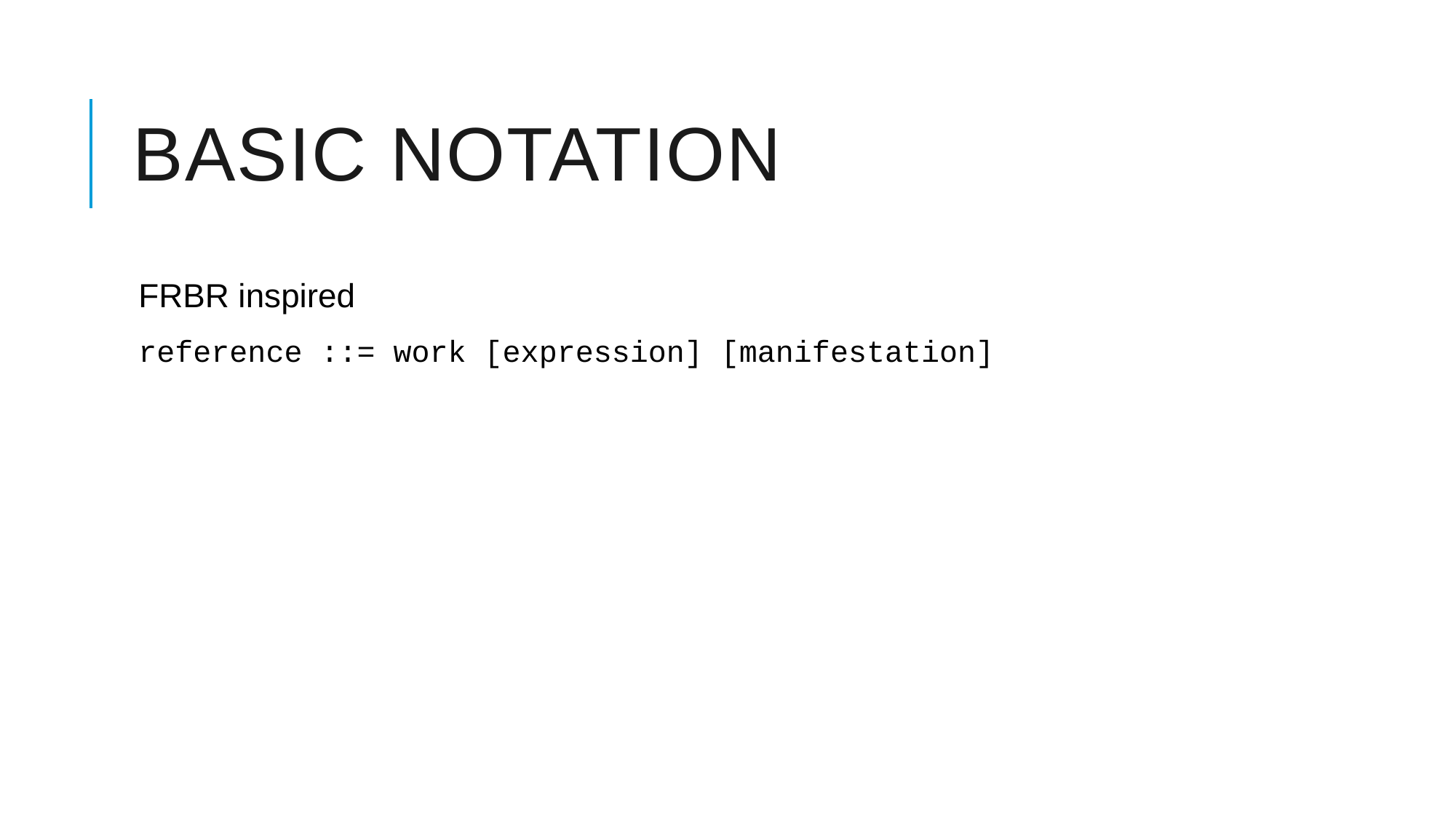

# Basic notation
FRBR inspired
reference ::= work [expression] [manifestation]